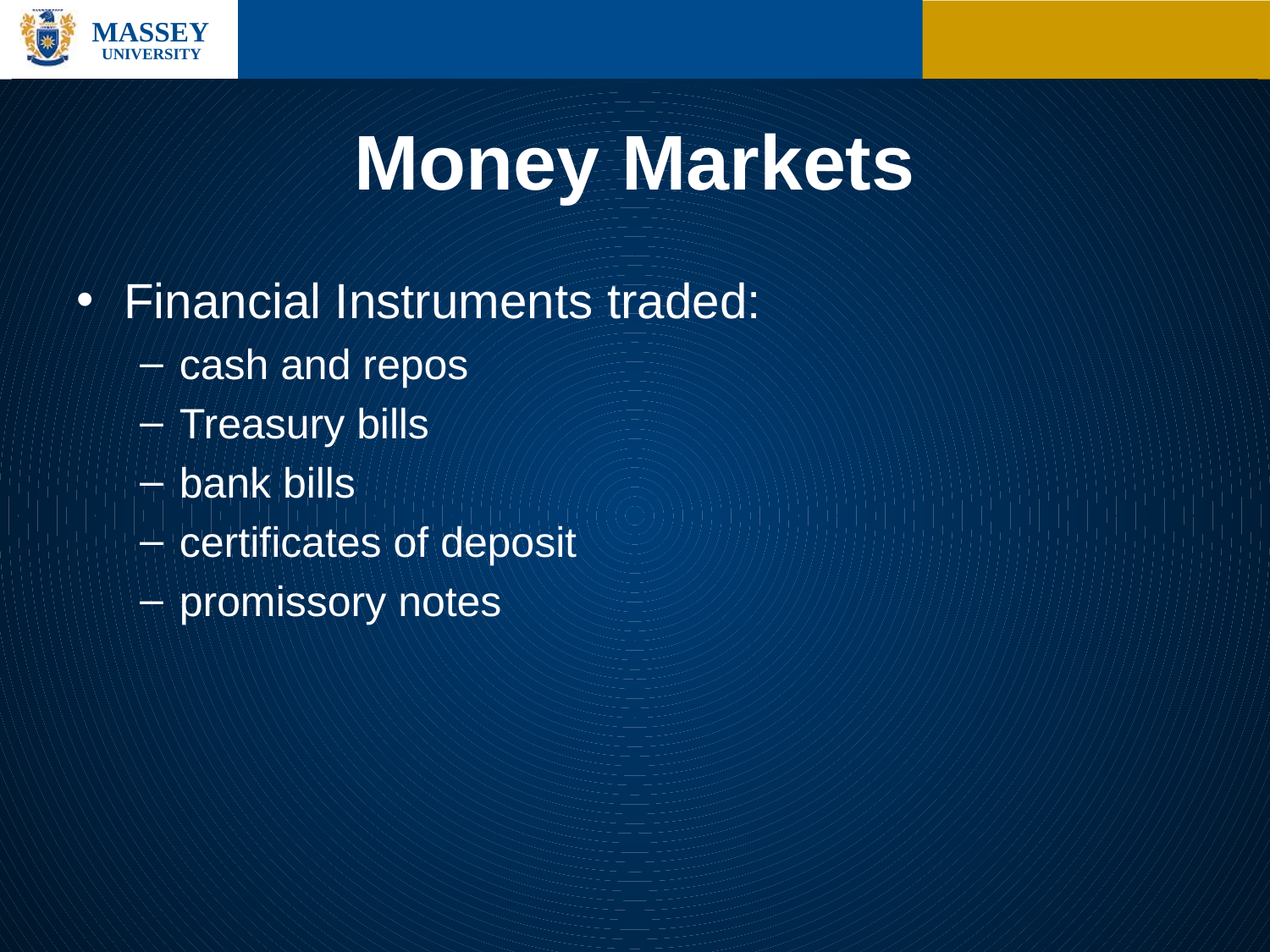

# Money Markets
Financial Instruments traded:
cash and repos
Treasury bills
bank bills
certificates of deposit
promissory notes